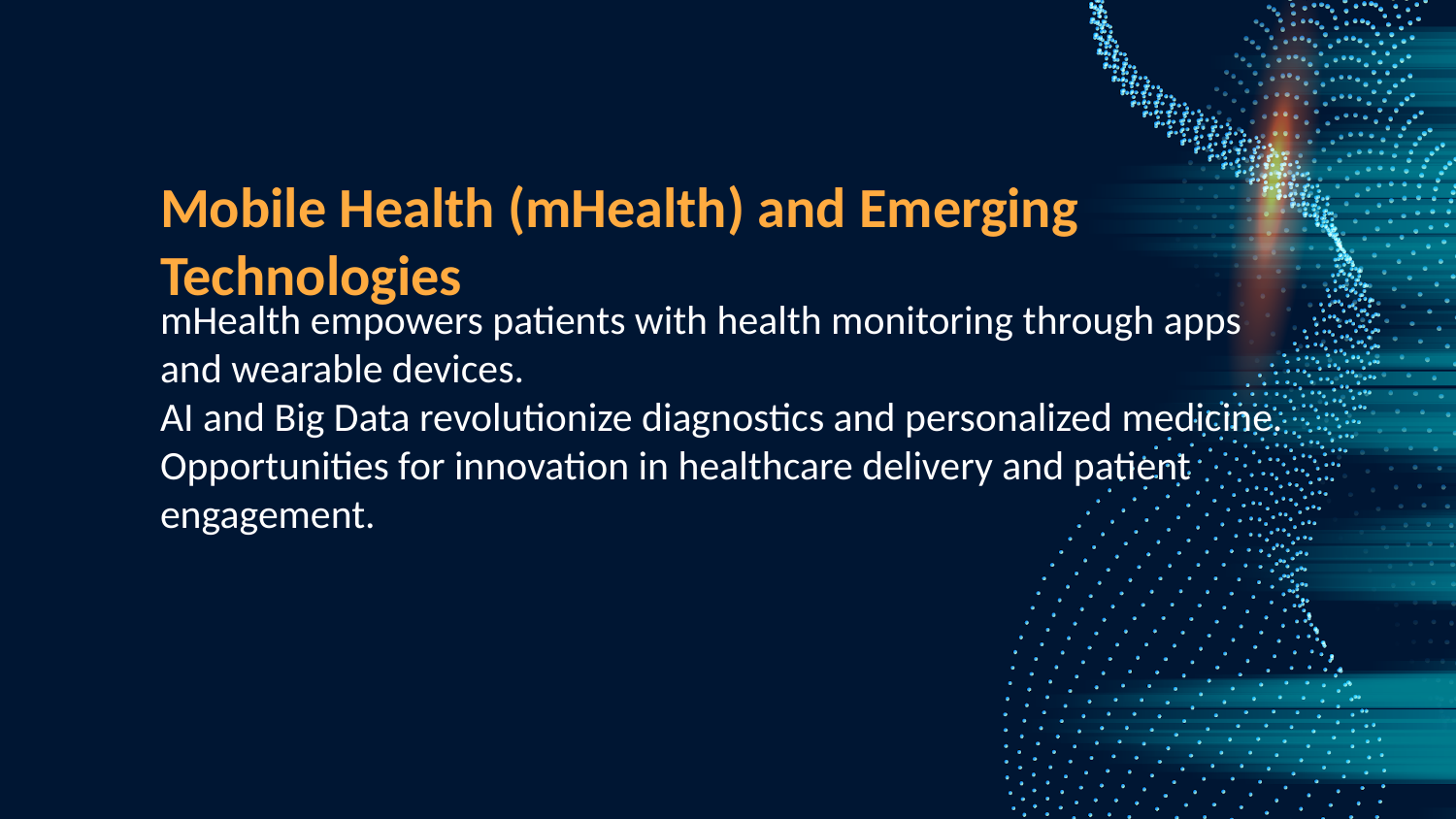

Mobile Health (mHealth) and Emerging Technologies
mHealth empowers patients with health monitoring through apps and wearable devices.
AI and Big Data revolutionize diagnostics and personalized medicine.
Opportunities for innovation in healthcare delivery and patient engagement.